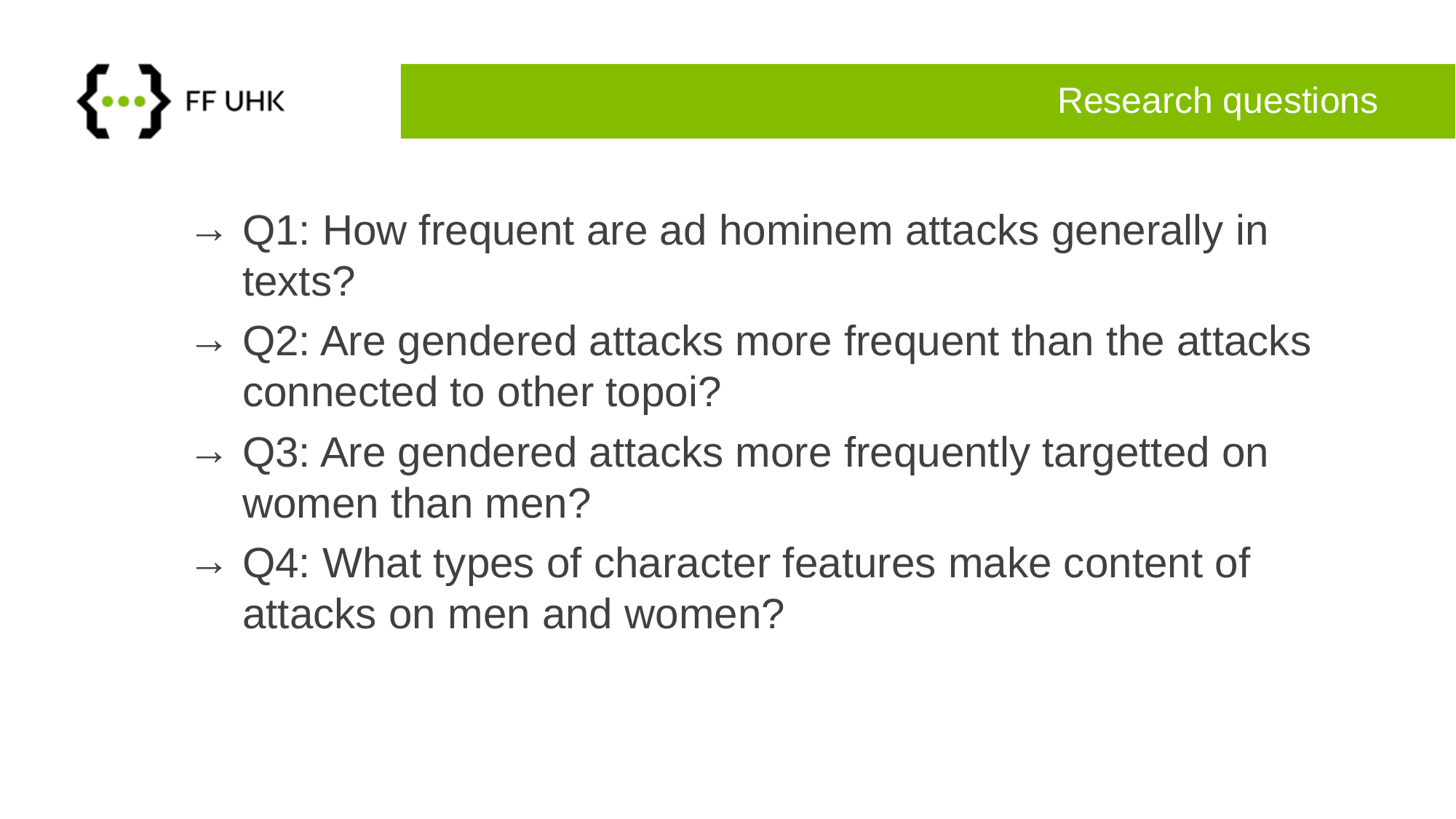

# Research questions
Q1: How frequent are ad hominem attacks generally in texts?
Q2: Are gendered attacks more frequent than the attacks connected to other topoi?
Q3: Are gendered attacks more frequently targetted on women than men?
Q4: What types of character features make content of attacks on men and women?